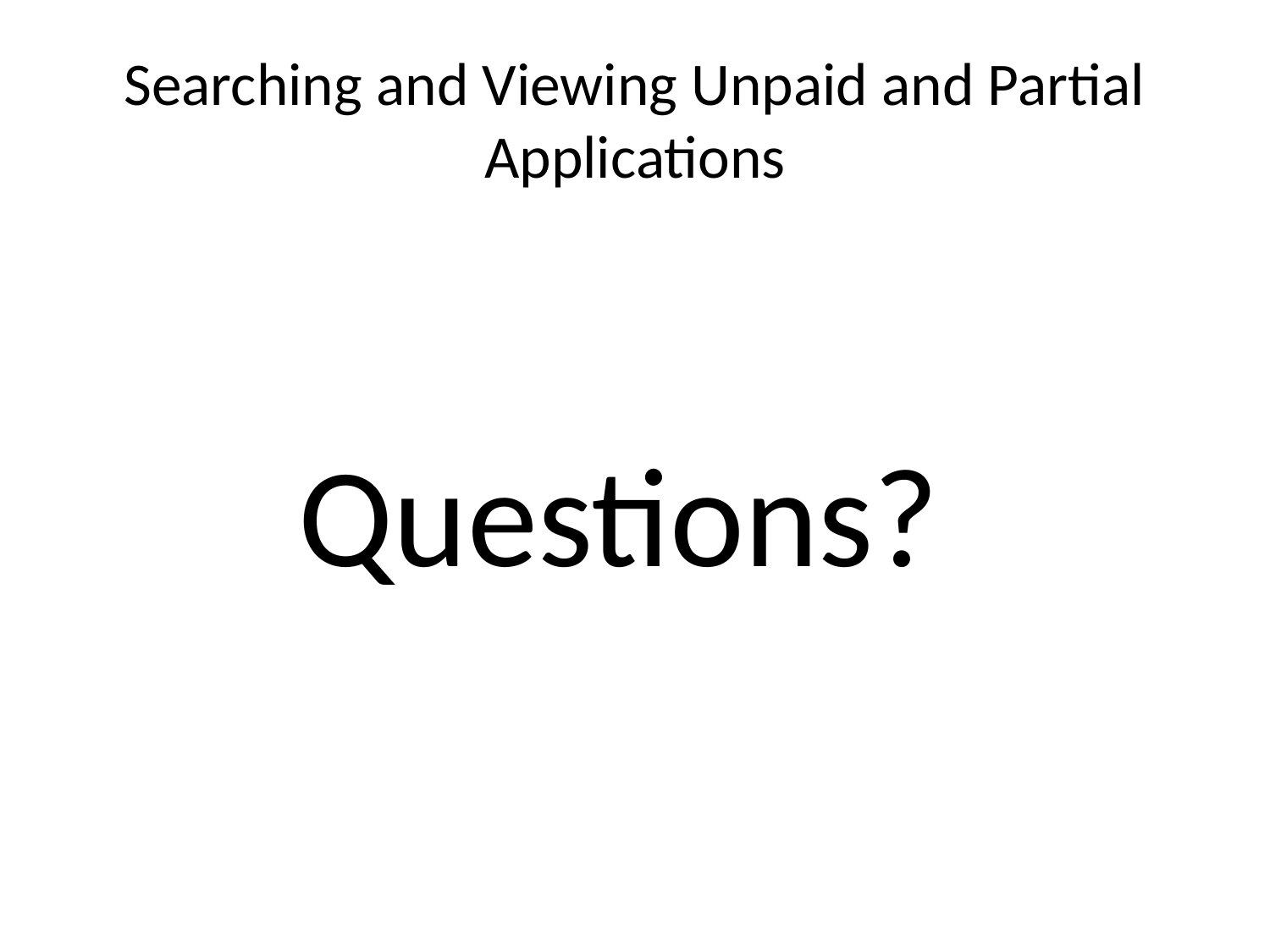

# Searching and Viewing Unpaid and Partial Applications

Questions?